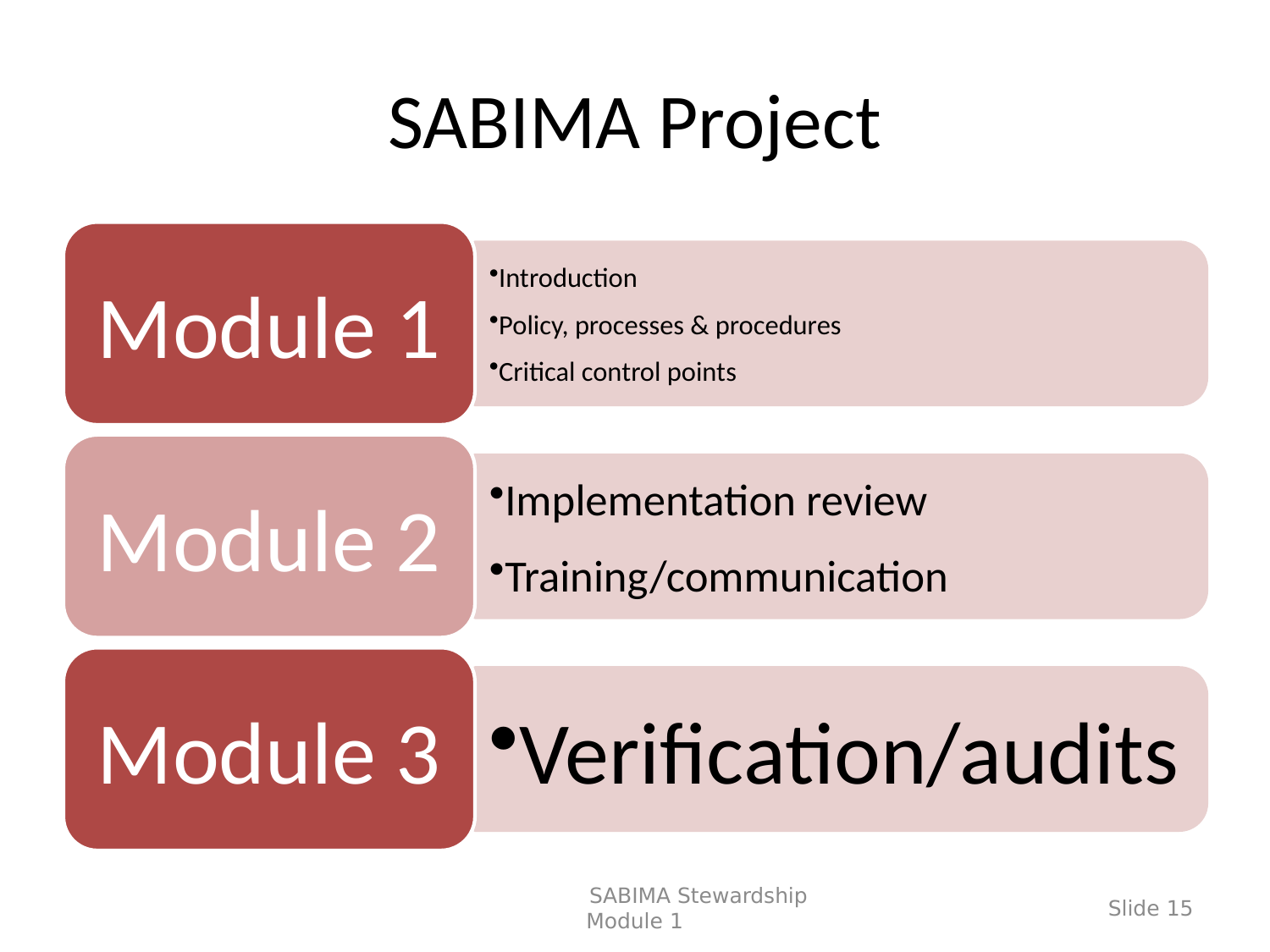

# SABIMA Project
Module 1
Introduction
Policy, processes & procedures
Module 2
Implementation review
Training/communication
Module 3
Verification/audits
Critical control points
	SABIMA Stewardship Module 1
Slide 15